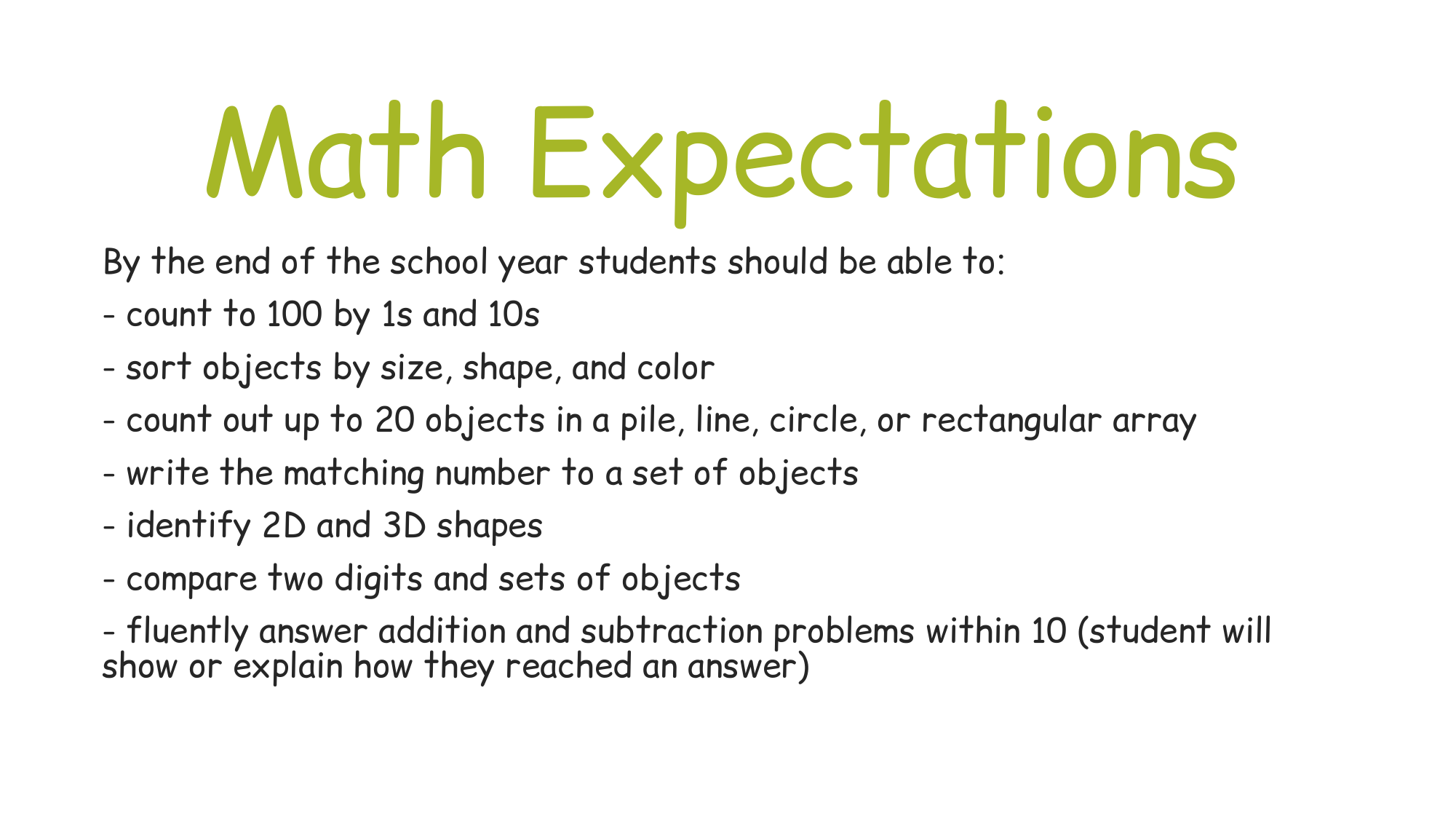

# Math Expectations
By the end of the school year students should be able to:
- count to 100 by 1s and 10s
- sort objects by size, shape, and color
- count out up to 20 objects in a pile, line, circle, or rectangular array
- write the matching number to a set of objects
- identify 2D and 3D shapes
- compare two digits and sets of objects
- fluently answer addition and subtraction problems within 10 (student will show or explain how they reached an answer)